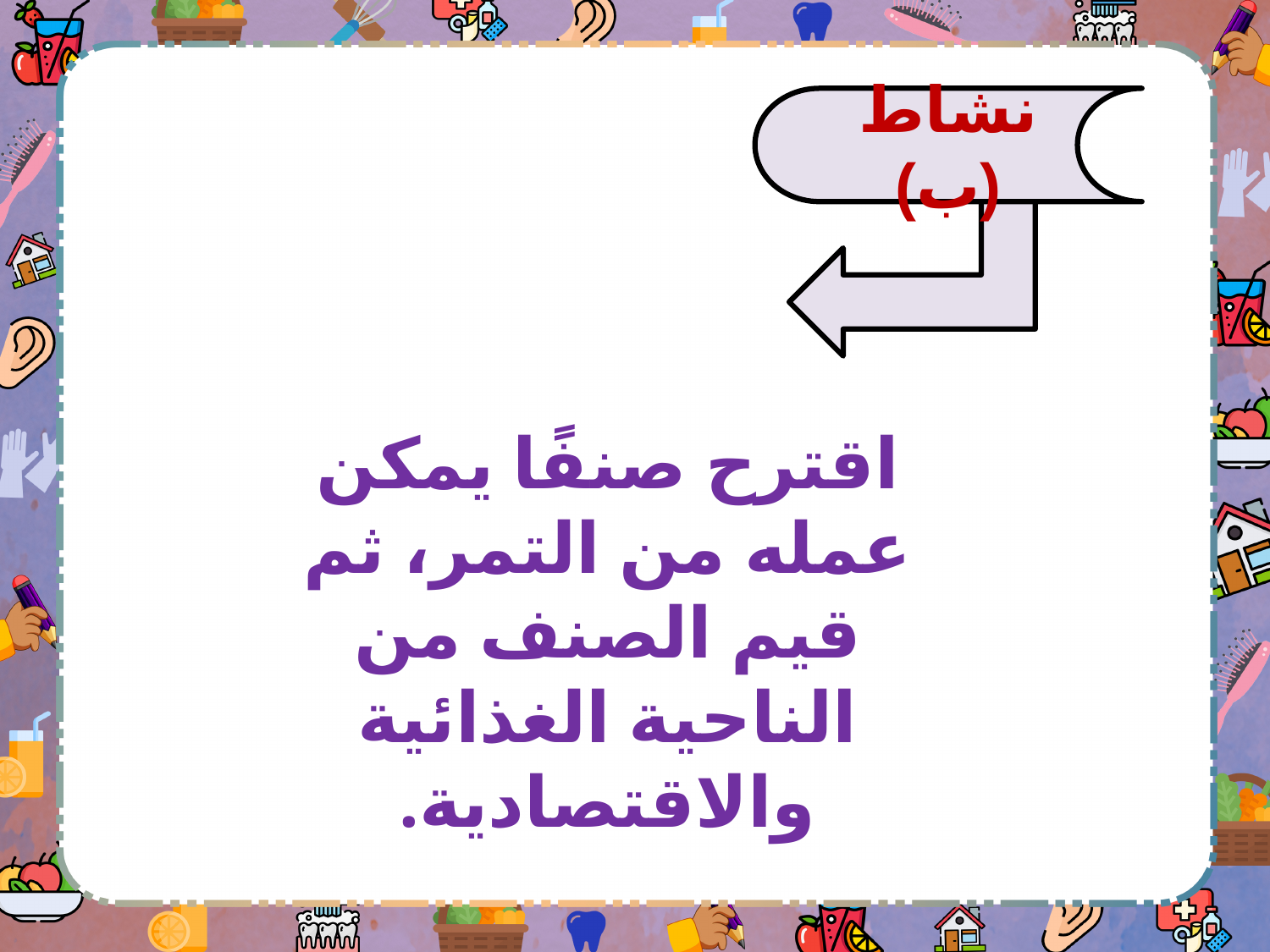

نشاط (ب)

اقترح صنفًا يمكن عمله من التمر، ثم قيم الصنف من الناحية الغذائية والاقتصادية.